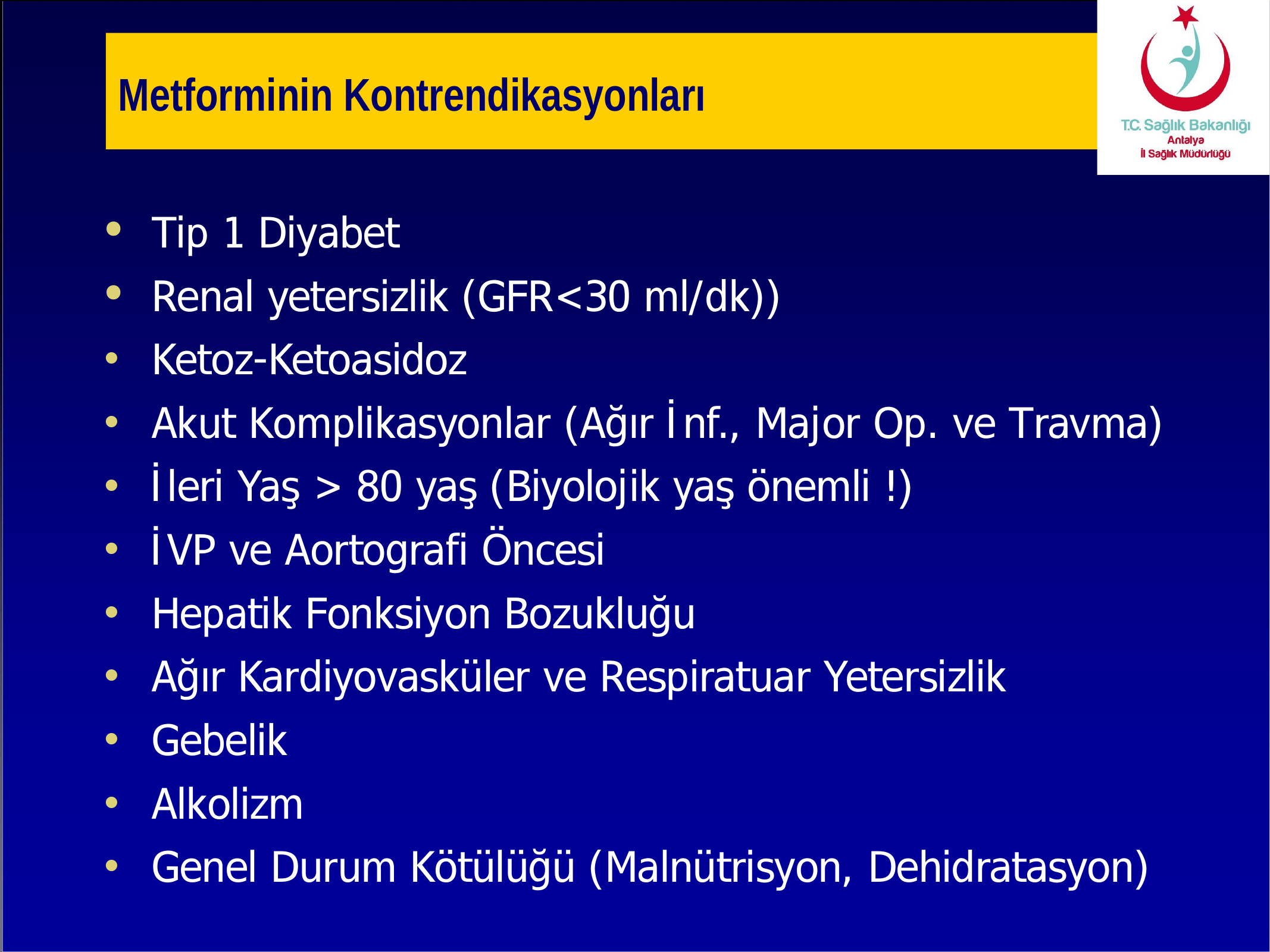

# Metforminin Kontrendikasyonları

Tip 1 Diyabet
Renal yetersizlik (GFR<30 ml/dk))
Ketoz-Ketoasidoz
Akut Komplikasyonlar (Ağır İnf., Major Op. ve Travma)
İleri Yaş > 80 yaş (Biyolojik yaş önemli !)
İVP ve Aortografi Öncesi
Hepatik Fonksiyon Bozukluğu
Ağır Kardiyovasküler ve Respiratuar Yetersizlik
Gebelik
Alkolizm
Genel Durum Kötülüğü (Malnütrisyon, Dehidratasyon)